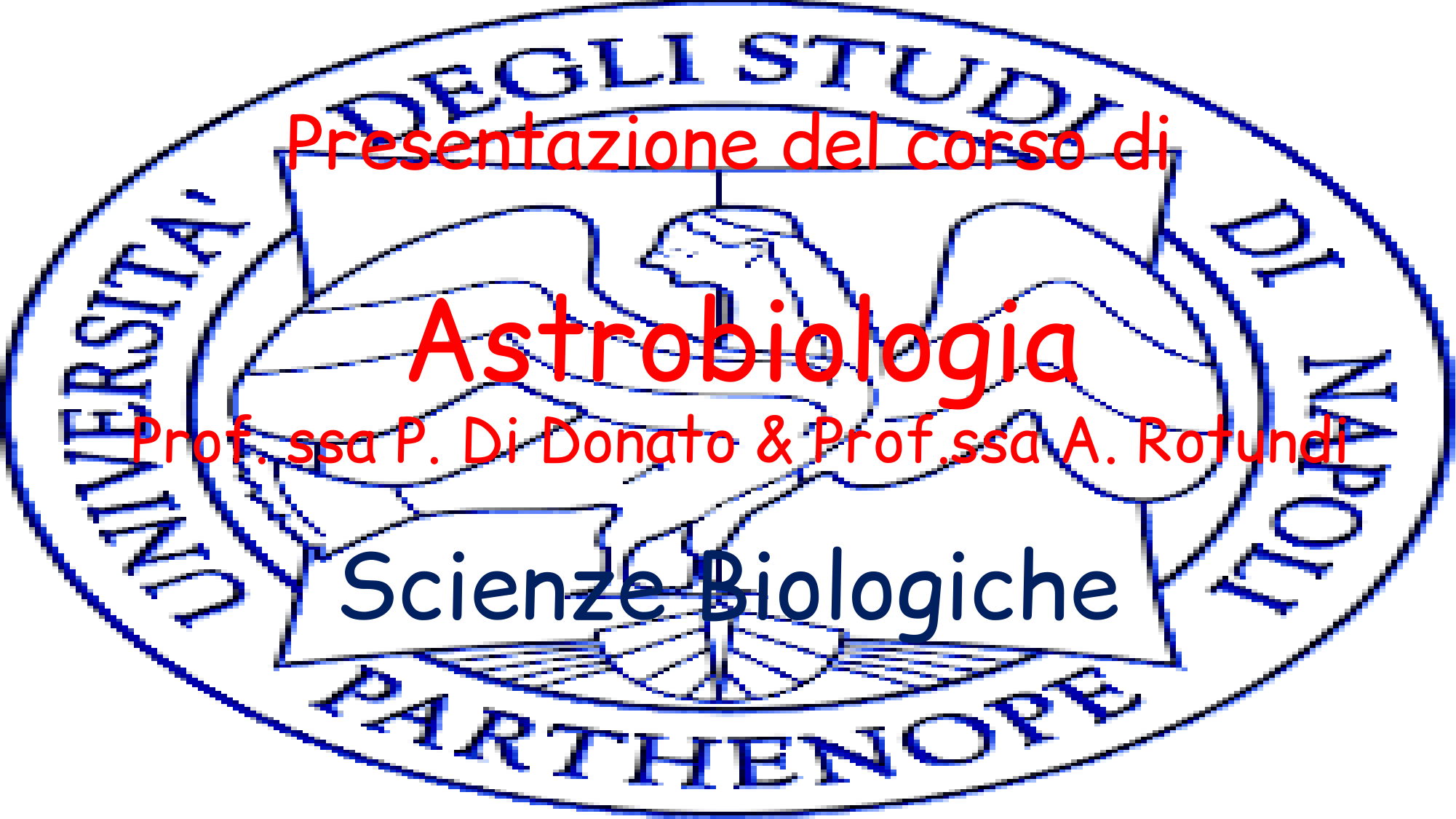

Presentazione del corso di

Astrobiologia
Prof. ssa P. Di Donato & Prof.ssa A. Rotundi
Scienze Biologiche